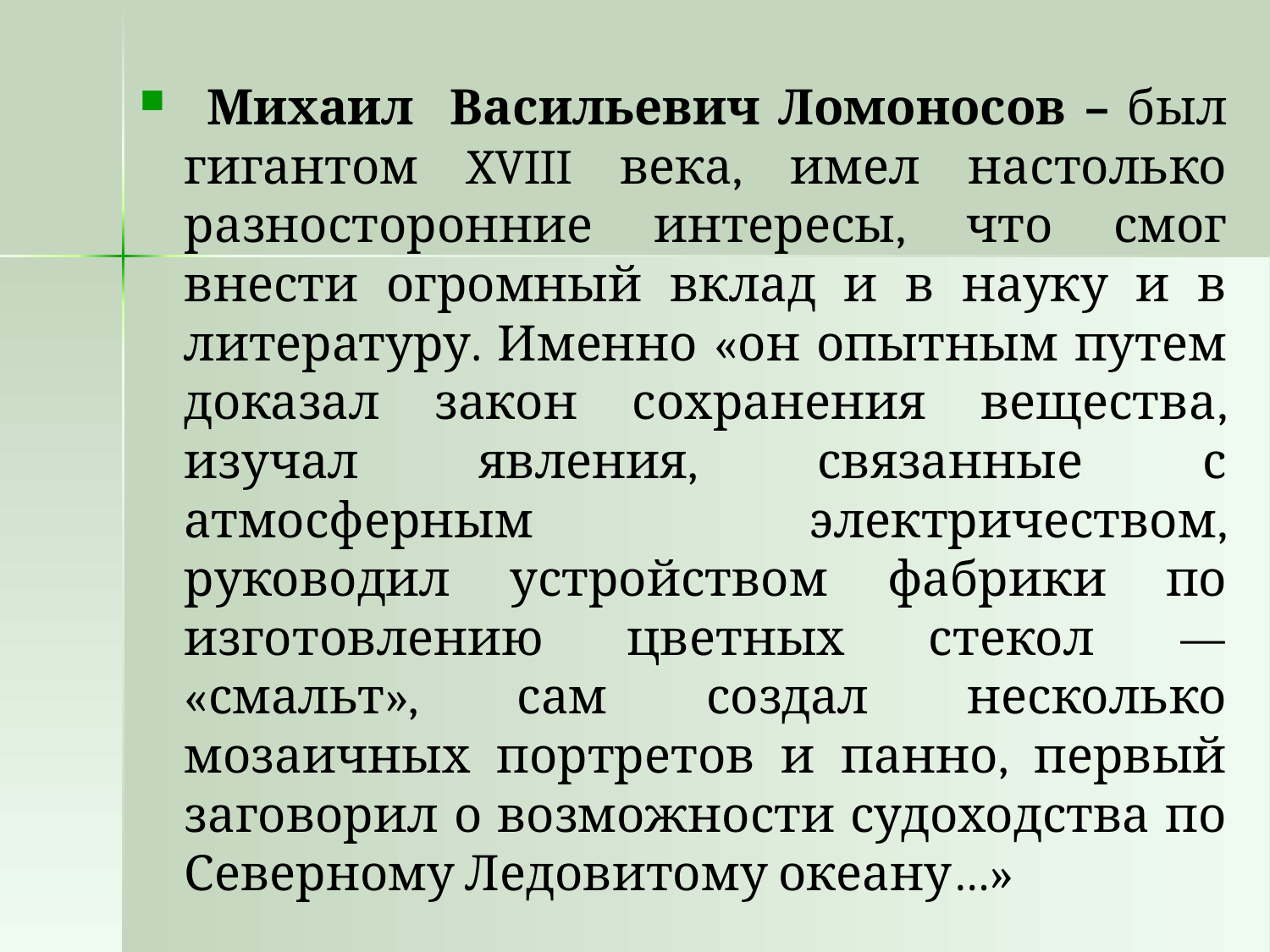

Михаил  Васильевич Ломоносов – был гигантом XVIII века, имел настолько разносторонние интересы, что смог внести огромный вклад и в науку и в литературу. Именно «он опытным путем доказал закон сохранения вещества, изучал явления, связанные с атмосферным электричеством, руководил устройством фабрики по изготовлению цветных стекол — «смальт», сам создал несколько мозаичных портретов и панно, первый заговорил о возможности судоходства по Северному Ледовитому океану…»